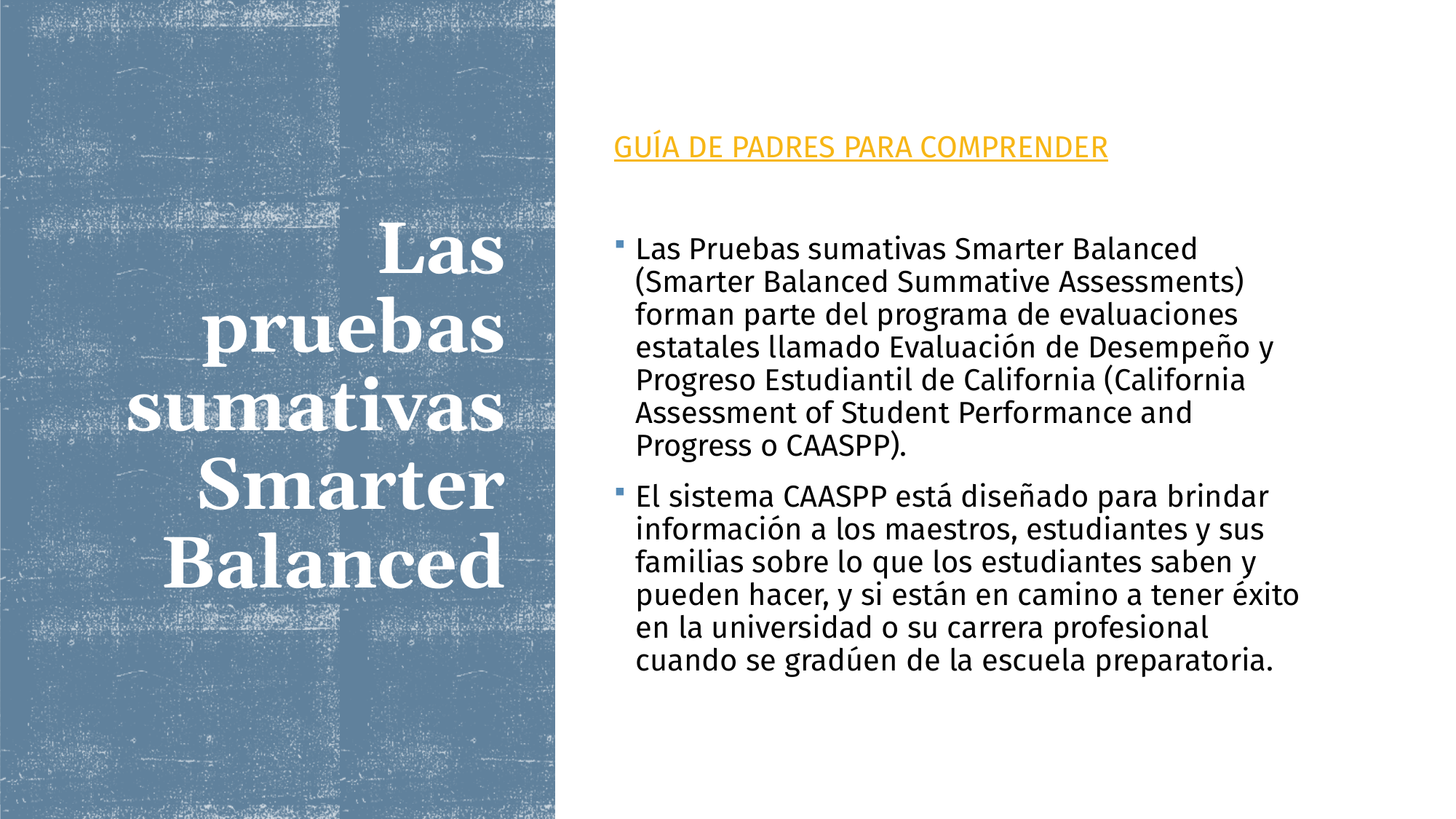

GUÍA DE PADRES PARA COMPRENDER

Las Pruebas sumativas Smarter Balanced (Smarter Balanced Summative Assessments) forman parte del programa de evaluaciones estatales llamado Evaluación de Desempeño y Progreso Estudiantil de California (California Assessment of Student Performance and Progress o CAASPP).
El sistema CAASPP está diseñado para brindar información a los maestros, estudiantes y sus familias sobre lo que los estudiantes saben y pueden hacer, y si están en camino a tener éxito en la universidad o su carrera profesional cuando se gradúen de la escuela preparatoria.
# Las pruebas sumativas Smarter Balanced